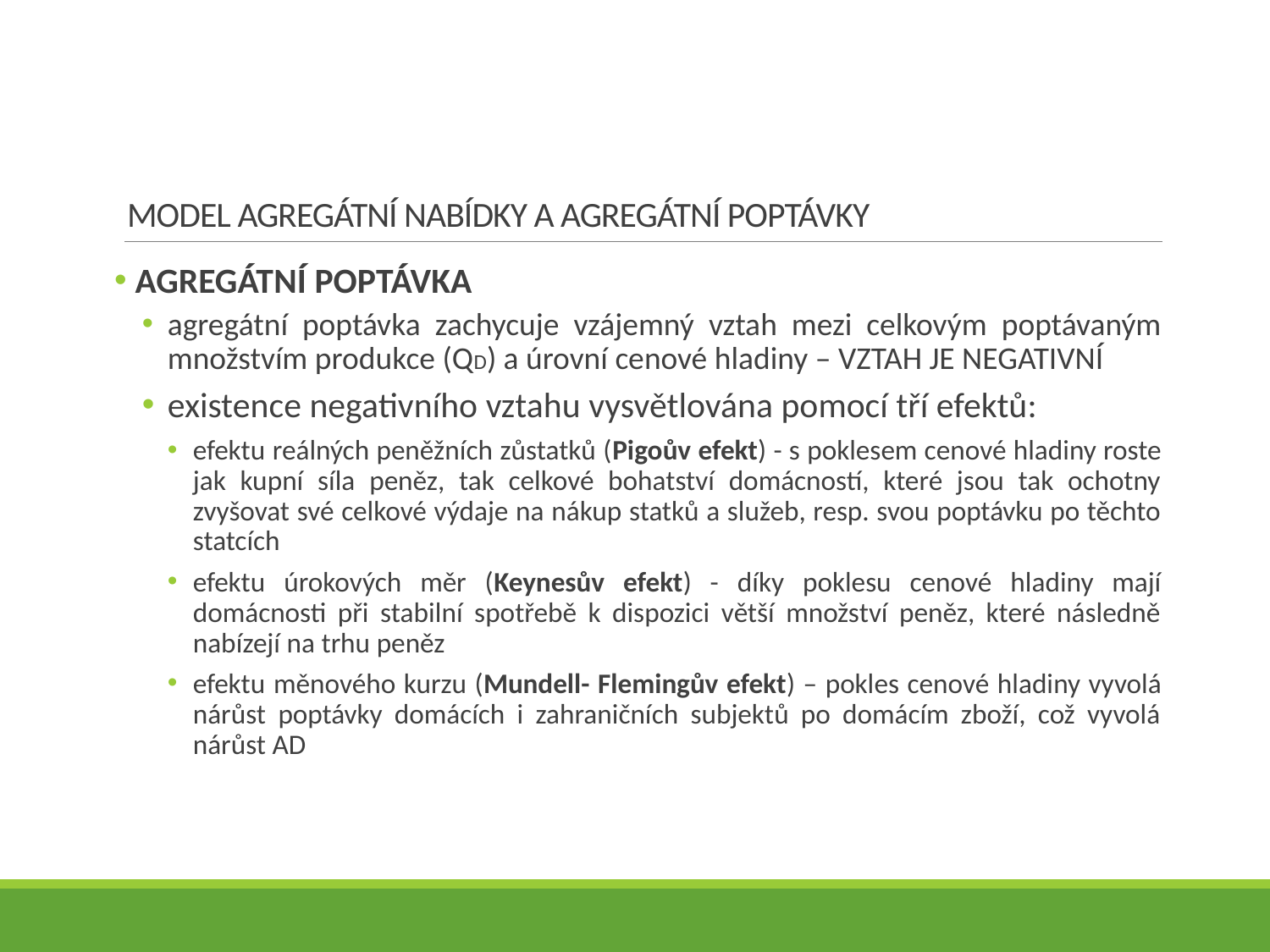

# MODEL AGREGÁTNÍ NABÍDKY A AGREGÁTNÍ POPTÁVKY
 AGREGÁTNÍ POPTÁVKA
agregátní poptávka zachycuje vzájemný vztah mezi celkovým poptávaným množstvím produkce (QD) a úrovní cenové hladiny – VZTAH JE NEGATIVNÍ
existence negativního vztahu vysvětlována pomocí tří efektů:
efektu reálných peněžních zůstatků (Pigoův efekt) - s poklesem cenové hladiny roste jak kupní síla peněz, tak celkové bohatství domácností, které jsou tak ochotny zvyšovat své celkové výdaje na nákup statků a služeb, resp. svou poptávku po těchto statcích
efektu úrokových měr (Keynesův efekt) - díky poklesu cenové hladiny mají domácnosti při stabilní spotřebě k dispozici větší množství peněz, které následně nabízejí na trhu peněz
efektu měnového kurzu (Mundell- Flemingův efekt) – pokles cenové hladiny vyvolá nárůst poptávky domácích i zahraničních subjektů po domácím zboží, což vyvolá nárůst AD